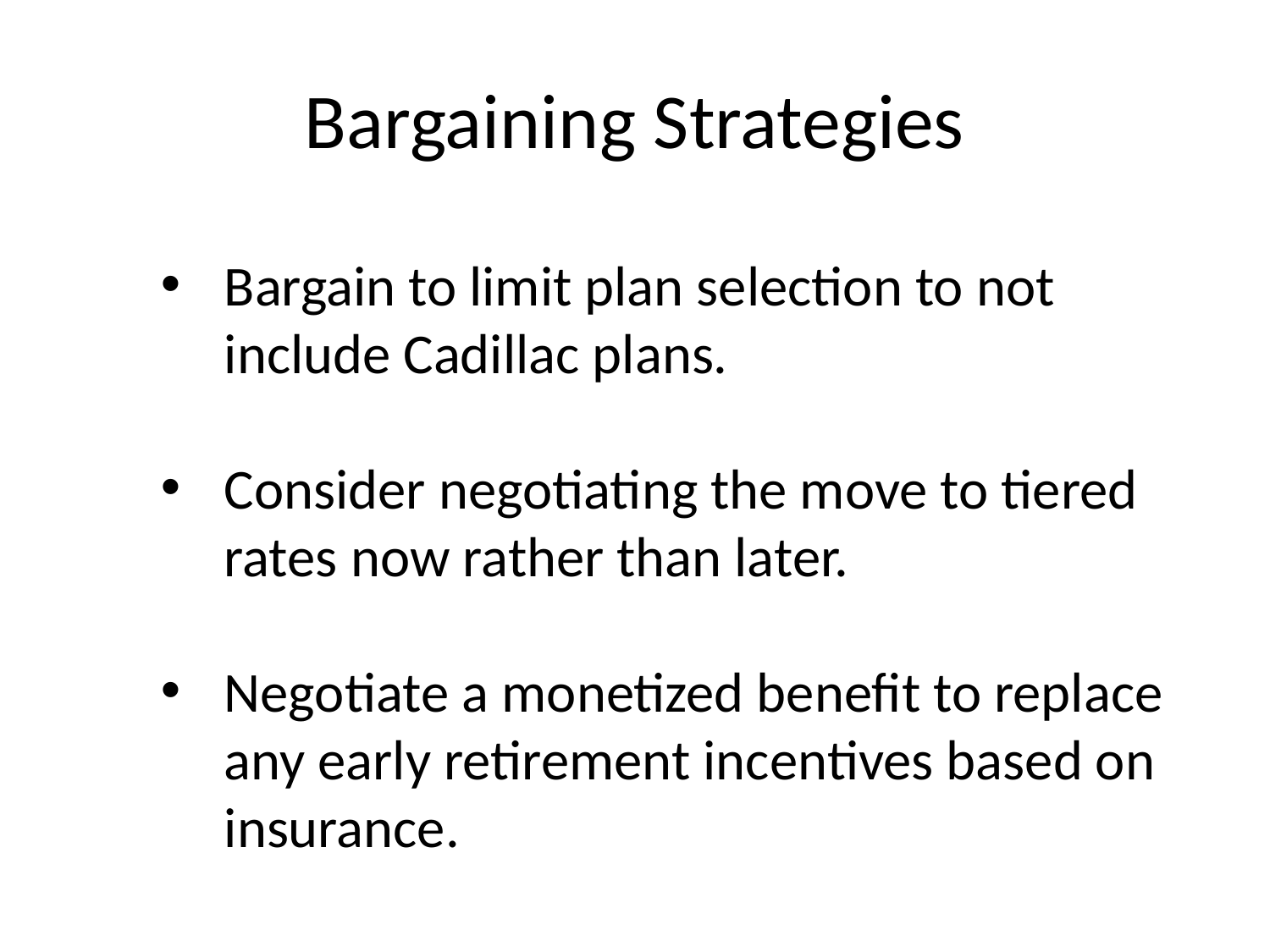

# Bargaining Strategies
Bargain to limit plan selection to not include Cadillac plans.

Consider negotiating the move to tiered rates now rather than later.

Negotiate a monetized benefit to replace any early retirement incentives based on insurance.